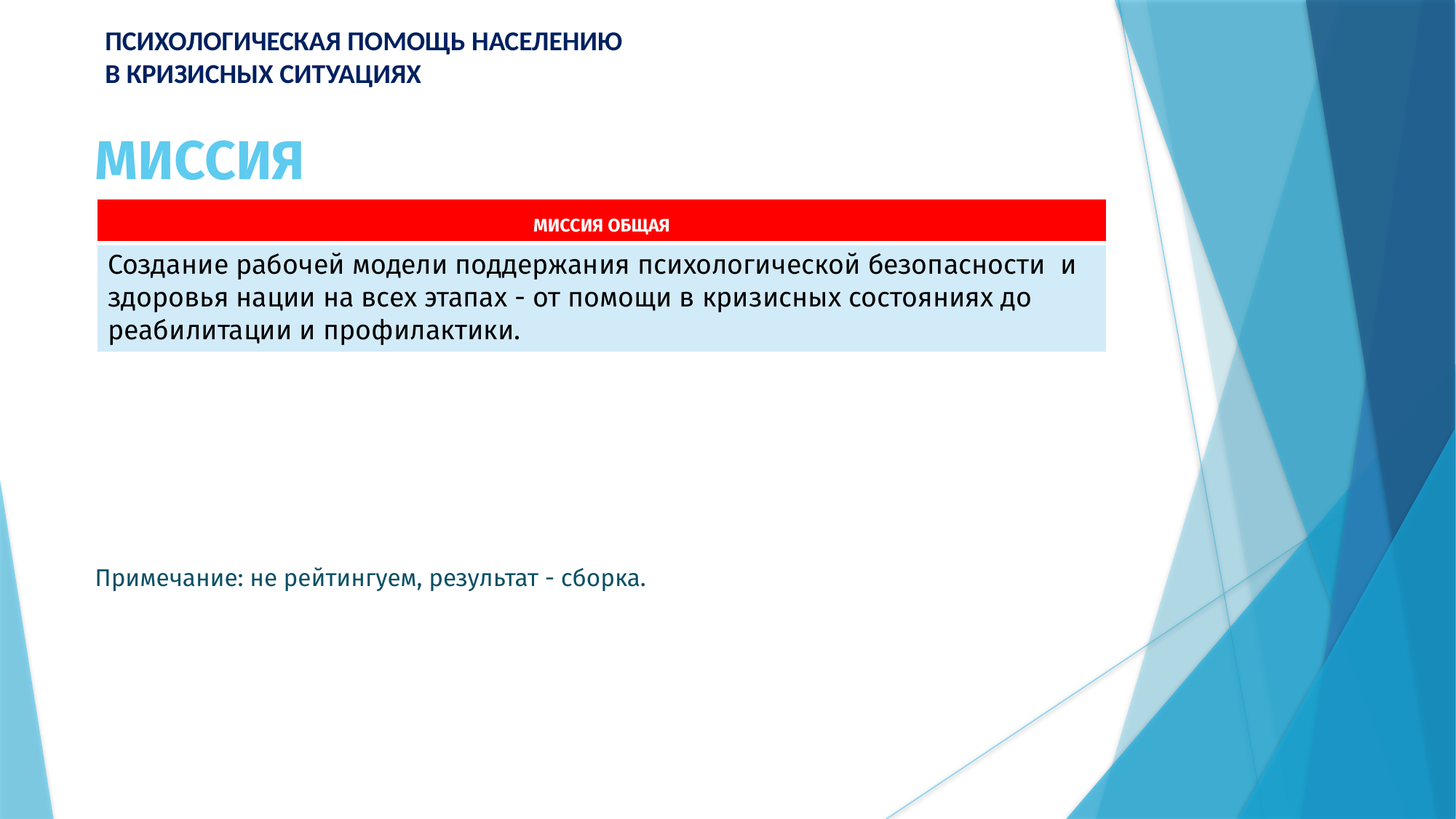

ПСИХОЛОГИЧЕСКАЯ ПОМОЩЬ НАСЕЛЕНИЮ
В КРИЗИСНЫХ СИТУАЦИЯХ

# МИССИЯ
| МИССИЯ ОБЩАЯ |
| --- |
| Создание рабочей модели поддержания психологической безопасности и здоровья нации на всех этапах - от помощи в кризисных состояниях до реабилитации и профилактики. |
Примечание: не рейтингуем, результат - сборка.